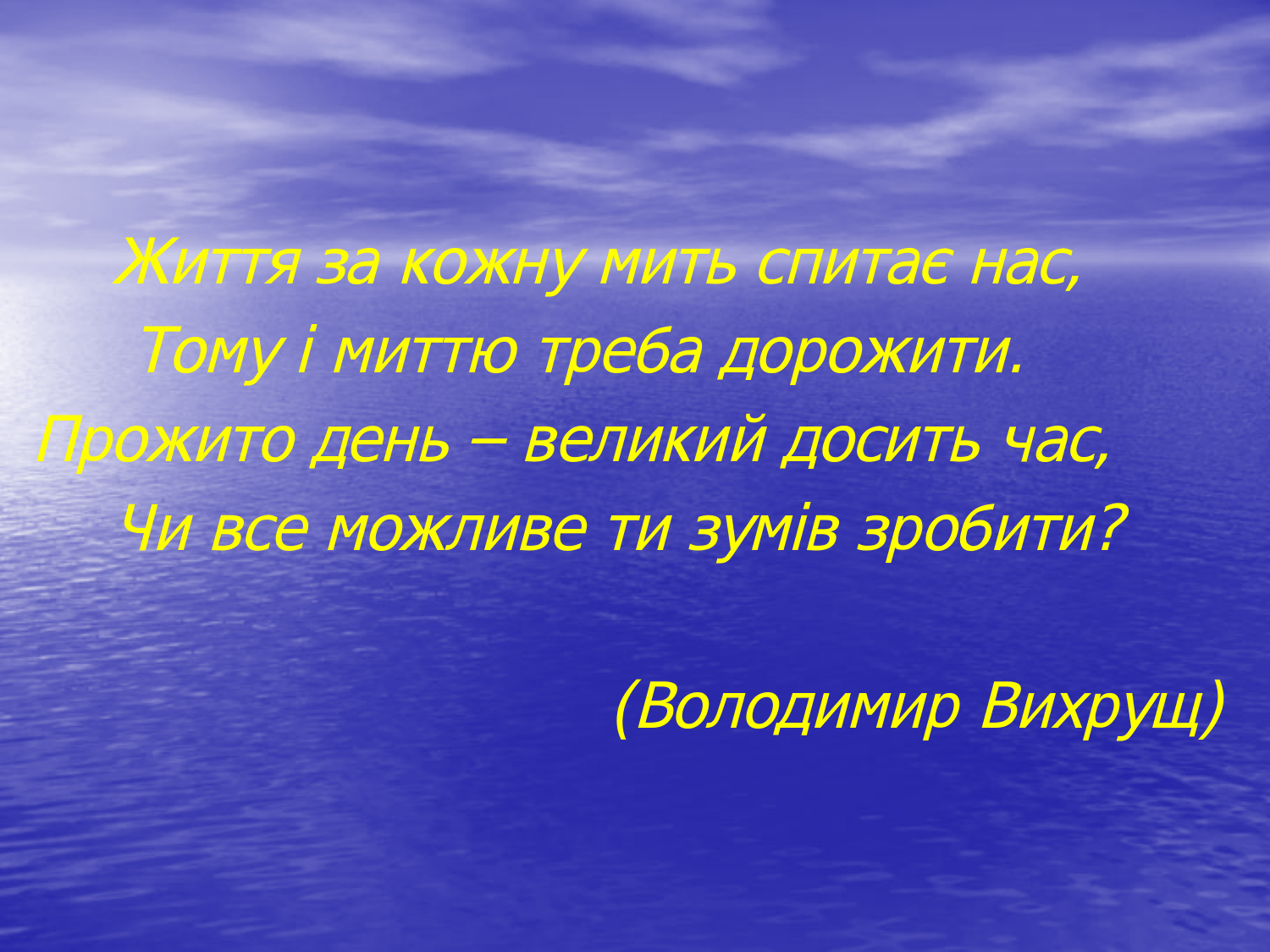

Життя за кожну мить спитає нас,
      Тому і миттю треба дорожити.
 Прожито день – великий досить час,
     Чи все можливе ти зумів зробити?

                              (Володимир Вихрущ)